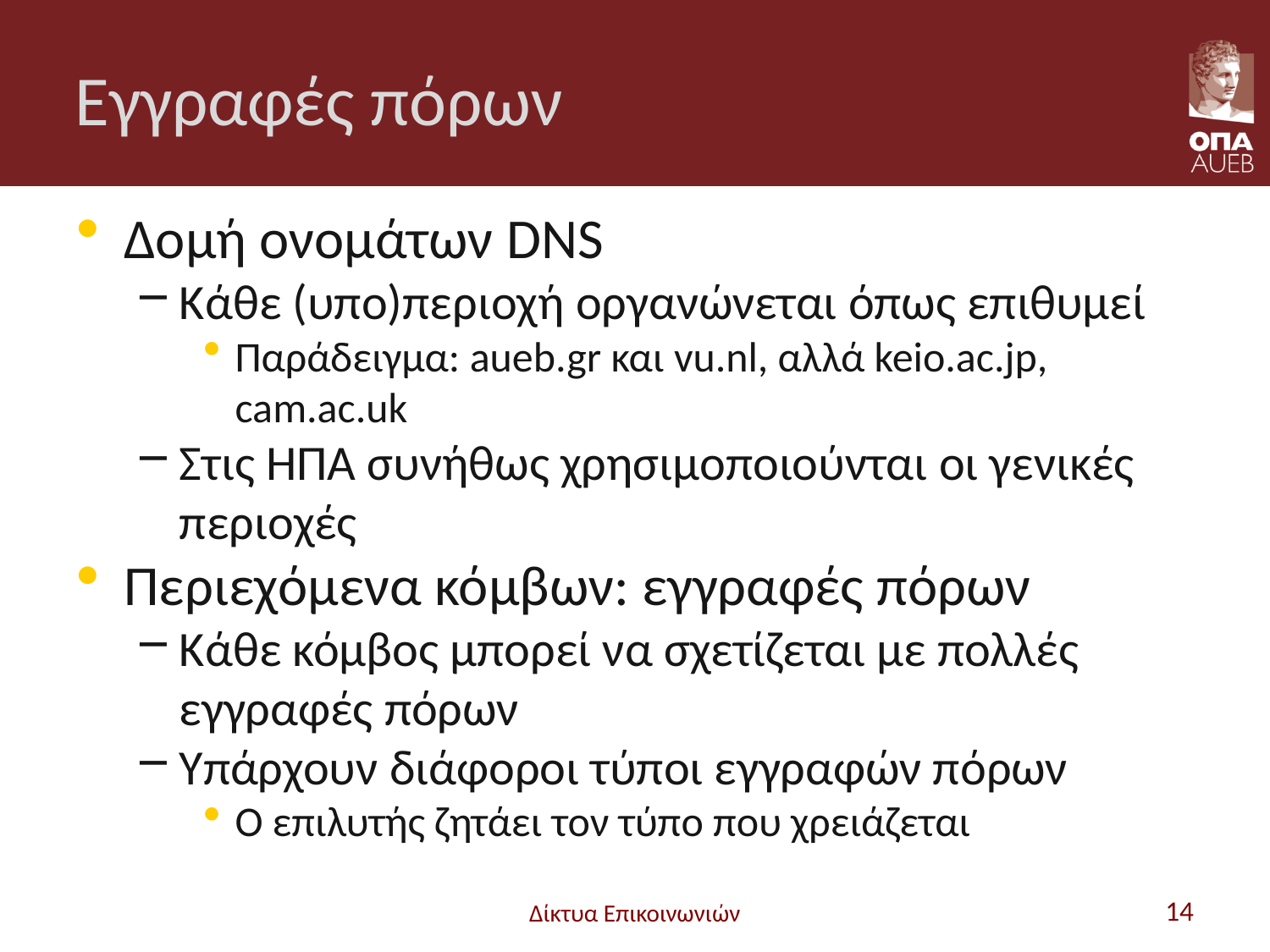

# Εγγραφές πόρων
Δομή ονομάτων DNS
Κάθε (υπο)περιοχή οργανώνεται όπως επιθυμεί
Παράδειγμα: aueb.gr και vu.nl, αλλά keio.ac.jp, cam.ac.uk
Στις ΗΠΑ συνήθως χρησιμοποιούνται οι γενικές περιοχές
Περιεχόμενα κόμβων: εγγραφές πόρων
Κάθε κόμβος μπορεί να σχετίζεται με πολλές εγγραφές πόρων
Υπάρχουν διάφοροι τύποι εγγραφών πόρων
Ο επιλυτής ζητάει τον τύπο που χρειάζεται
Δίκτυα Επικοινωνιών
14